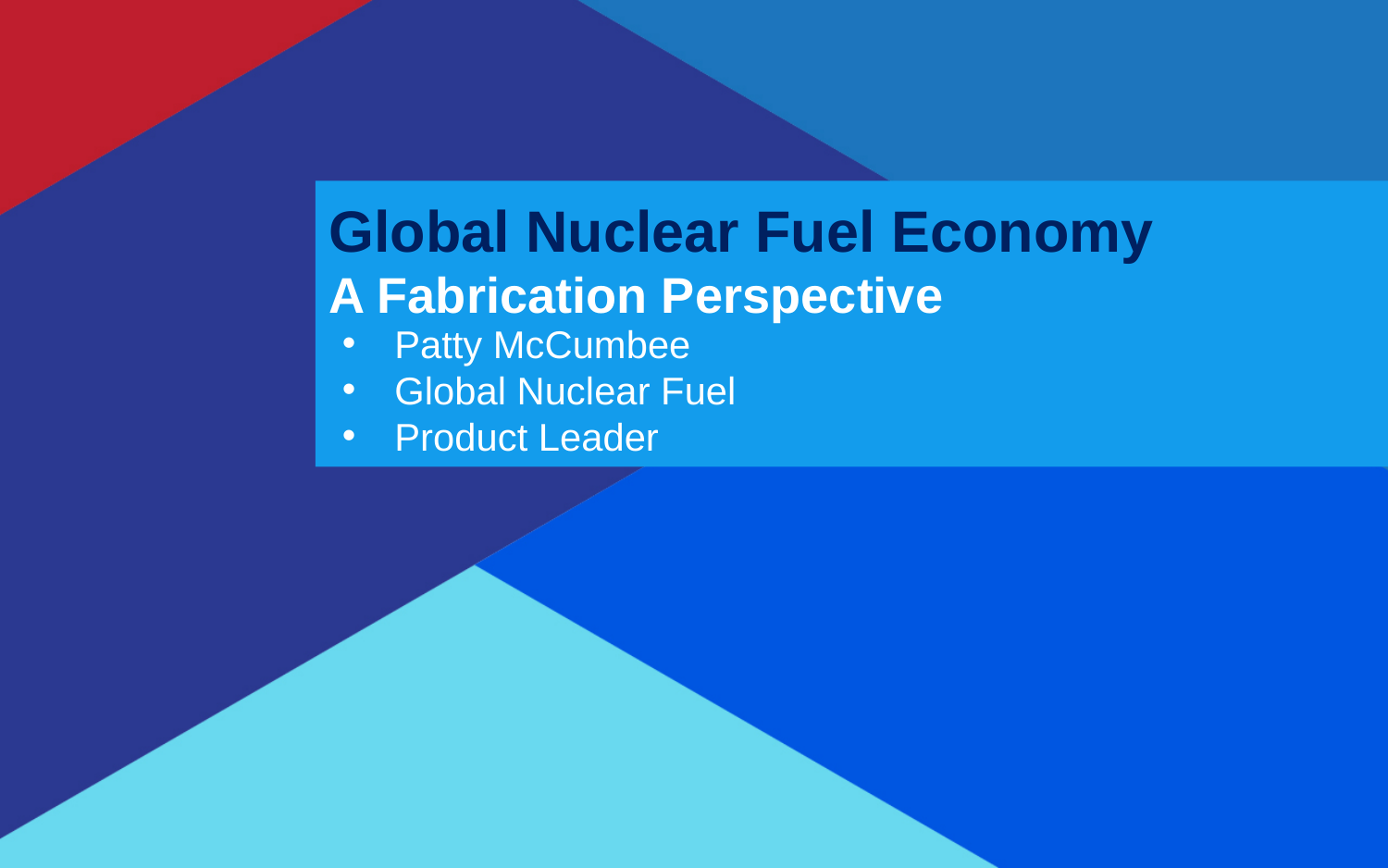

Global Nuclear Fuel Economy
A Fabrication Perspective
Patty McCumbee
Global Nuclear Fuel
Product Leader